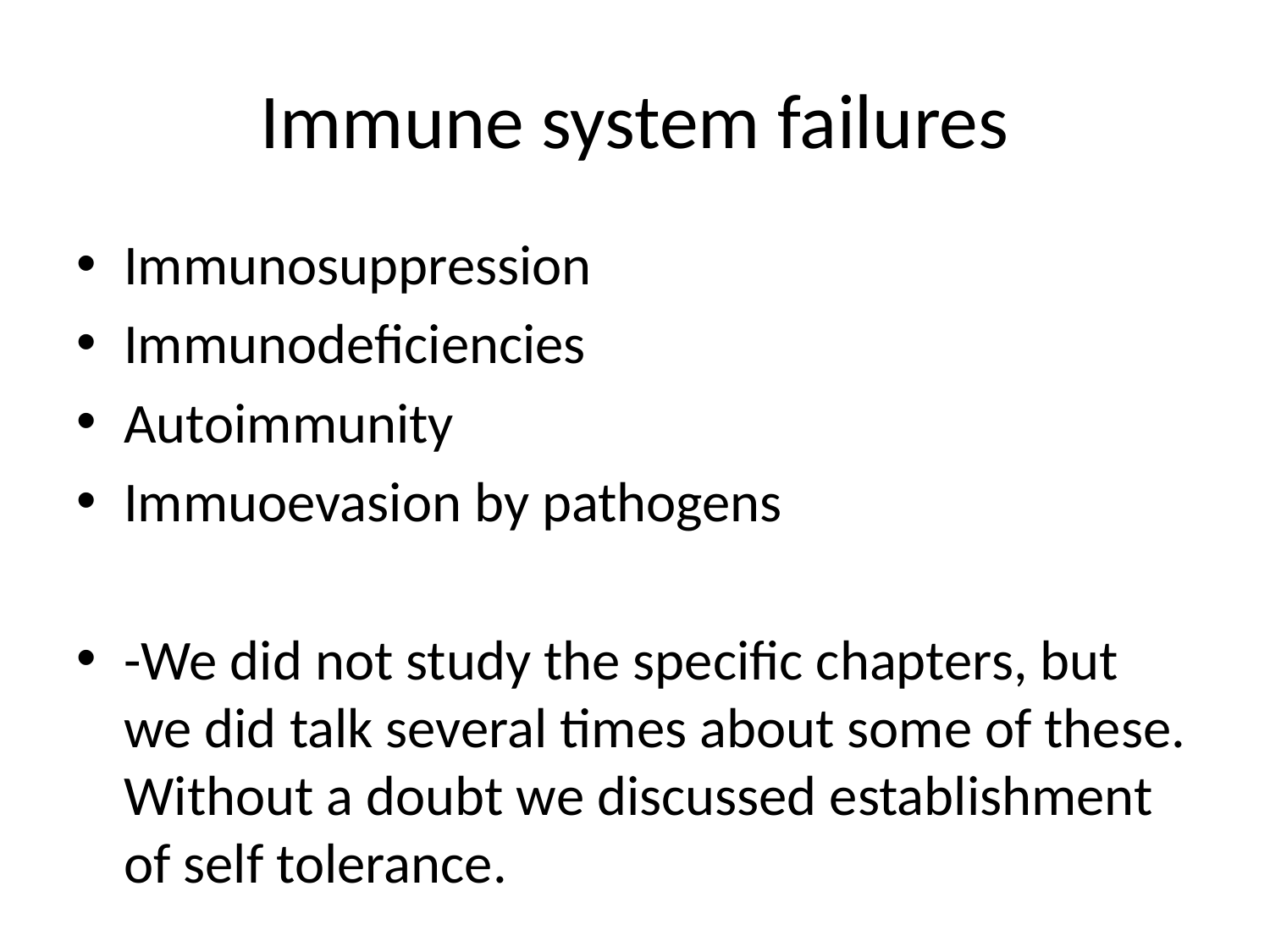

# Immune system failures
Immunosuppression
Immunodeficiencies
Autoimmunity
Immuoevasion by pathogens

-We did not study the specific chapters, but we did talk several times about some of these. Without a doubt we discussed establishment of self tolerance.